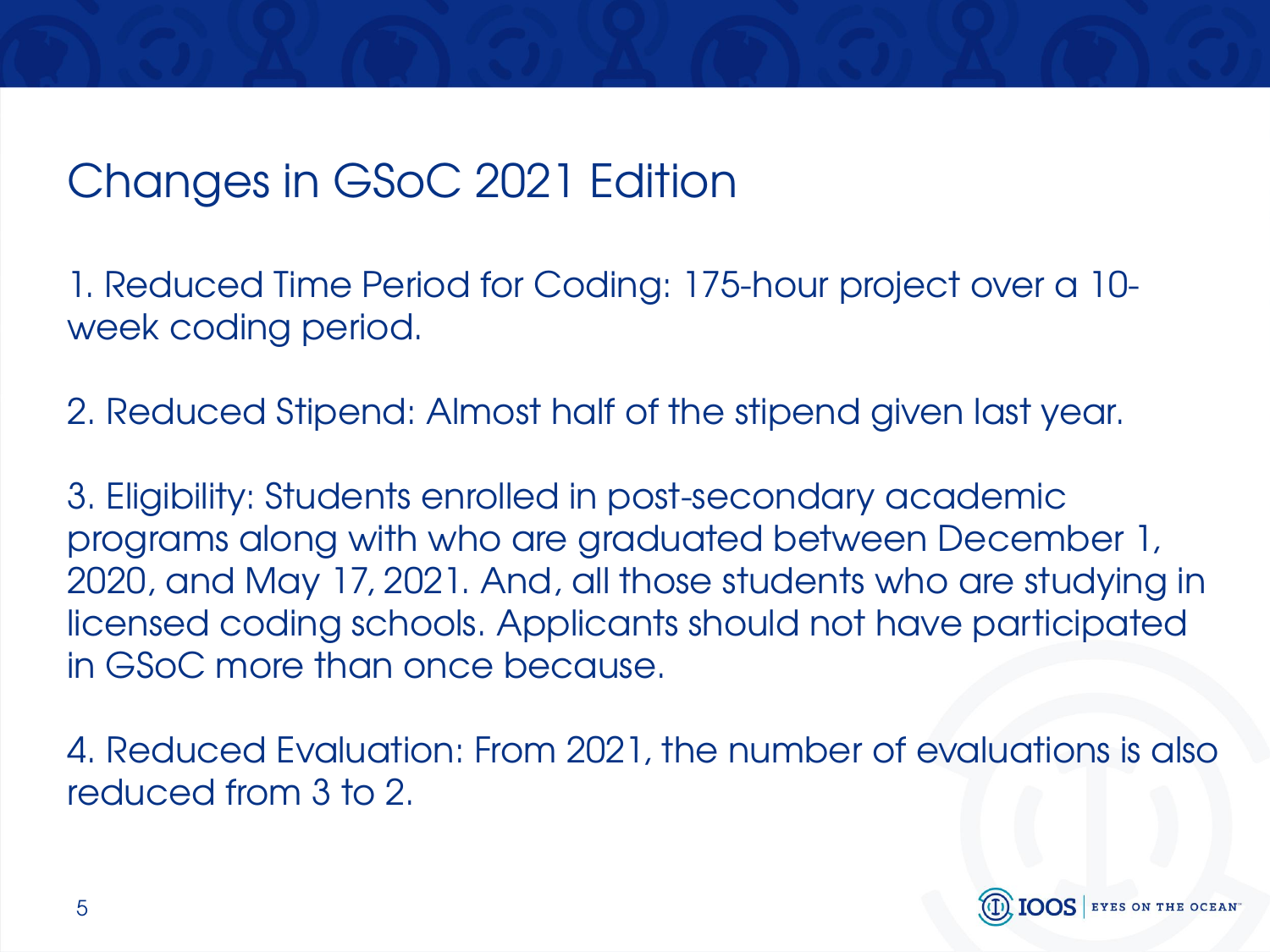

#
Changes in GSoC 2021 Edition

1. Reduced Time Period for Coding: 175-hour project over a 10-week coding period.

2. Reduced Stipend: Almost half of the stipend given last year.

3. Eligibility: Students enrolled in post-secondary academic programs along with who are graduated between December 1, 2020, and May 17, 2021. And, all those students who are studying in licensed coding schools. Applicants should not have participated in GSoC more than once because.

4. Reduced Evaluation: From 2021, the number of evaluations is also reduced from 3 to 2.
5